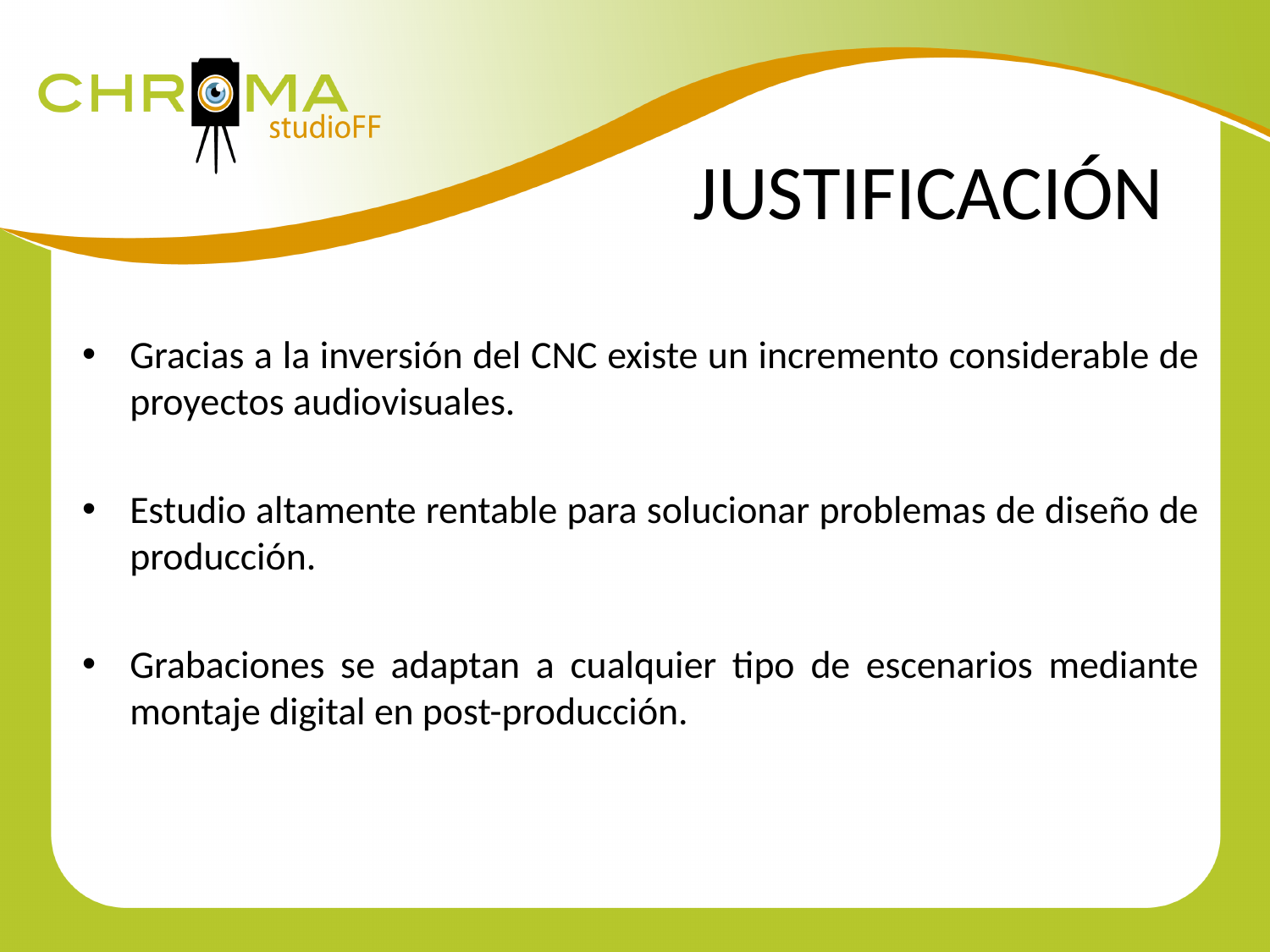

# JUSTIFICACIÓN
Gracias a la inversión del CNC existe un incremento considerable de proyectos audiovisuales.

Estudio altamente rentable para solucionar problemas de diseño de producción.

Grabaciones se adaptan a cualquier tipo de escenarios mediante montaje digital en post-producción.